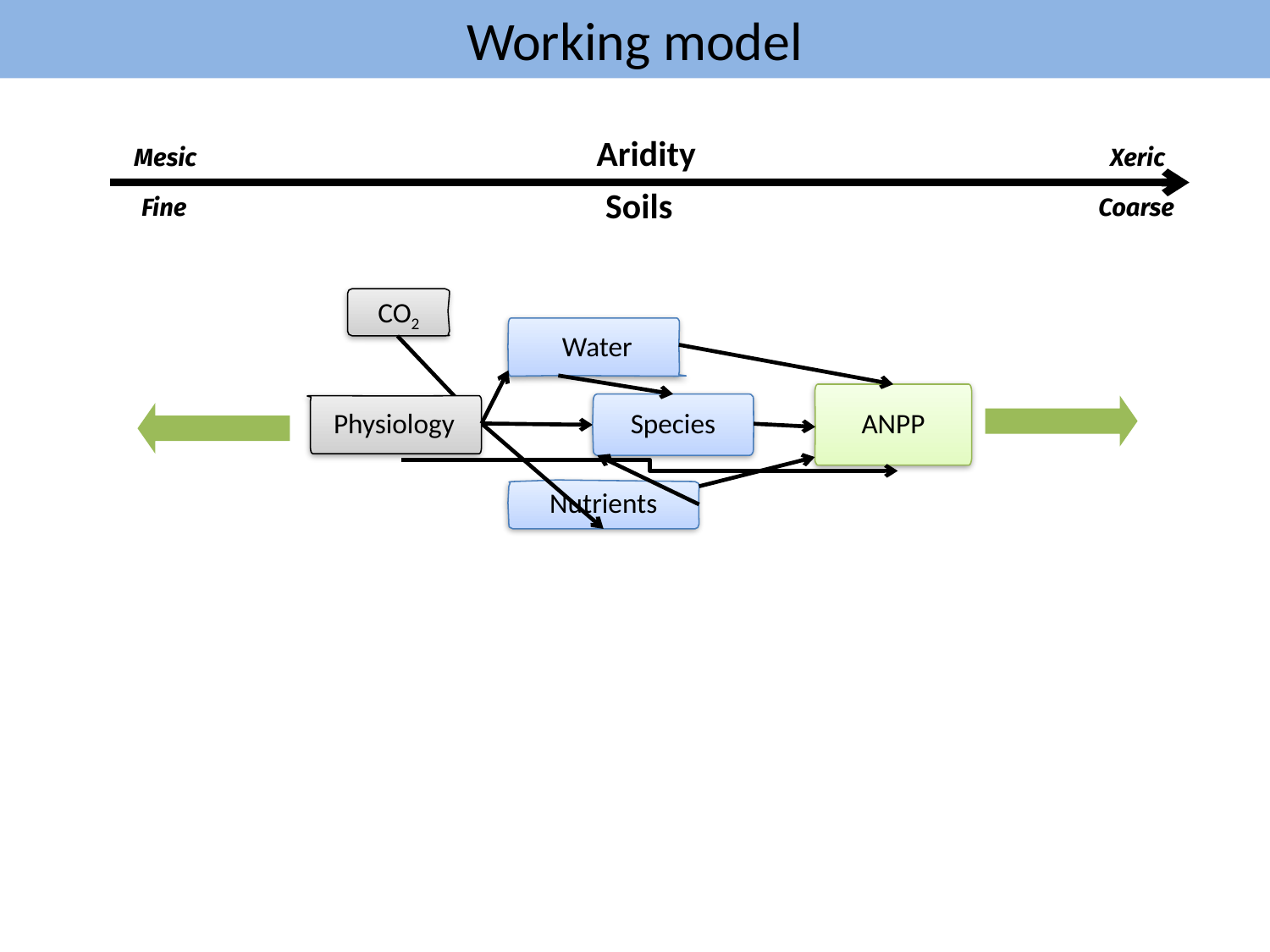

# Working model
Aridity
Mesic
Xeric
Soils

Fine
Coarse
CO2
Water
ANPP
Species
Physiology
Nutrients